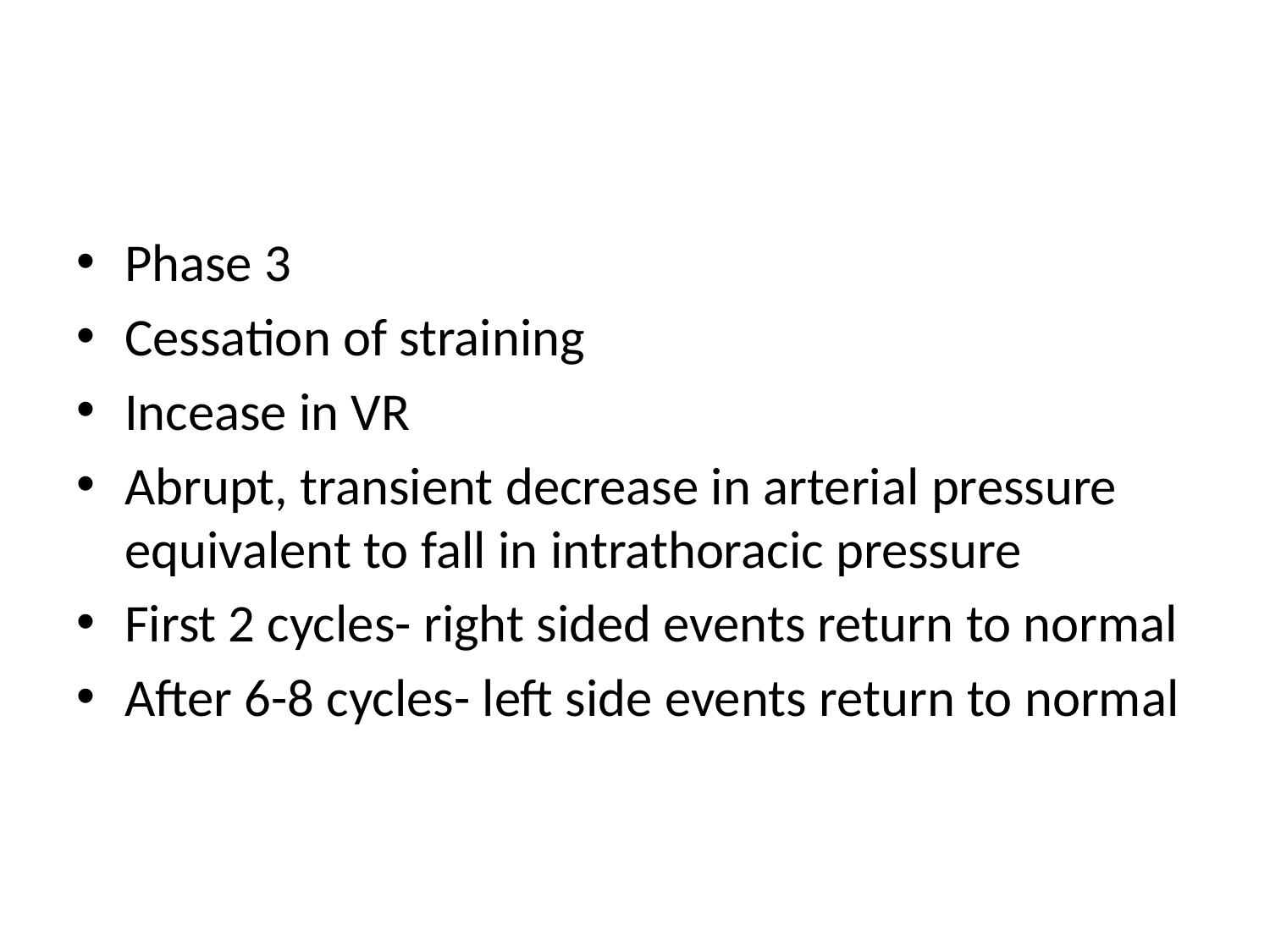

#
Phase 3
Cessation of straining
Incease in VR
Abrupt, transient decrease in arterial pressure equivalent to fall in intrathoracic pressure
First 2 cycles- right sided events return to normal
After 6-8 cycles- left side events return to normal